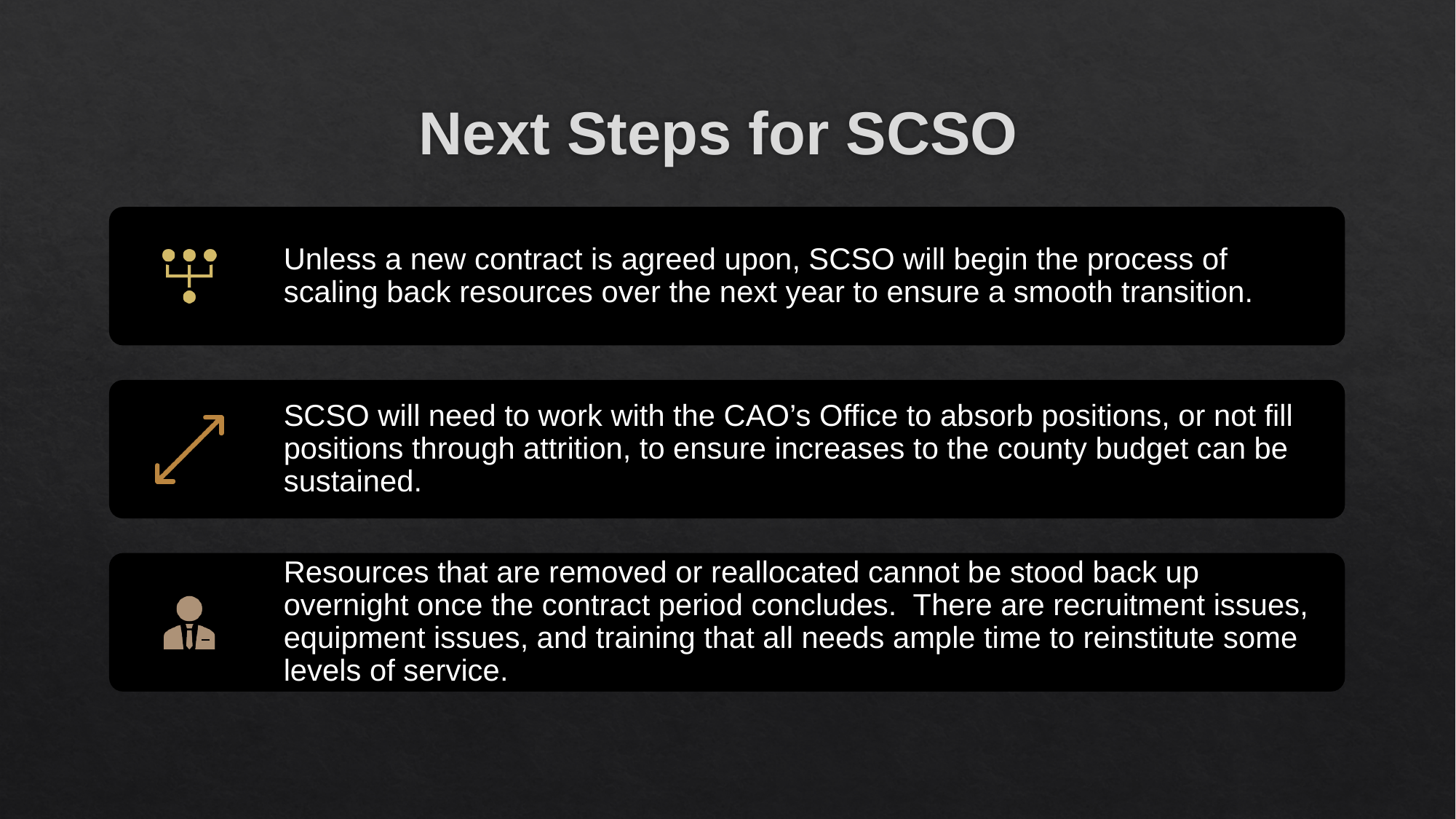

# Next Steps for SCSO
Unless a new contract is agreed upon, SCSO will begin the process of scaling back resources over the next year to ensure a smooth transition.
SCSO will need to work with the CAO’s Office to absorb positions, or not fill positions through attrition, to ensure increases to the county budget can be sustained.
Resources that are removed or reallocated cannot be stood back up overnight once the contract period concludes.  There are recruitment issues, equipment issues, and training that all needs ample time to reinstitute some levels of service.